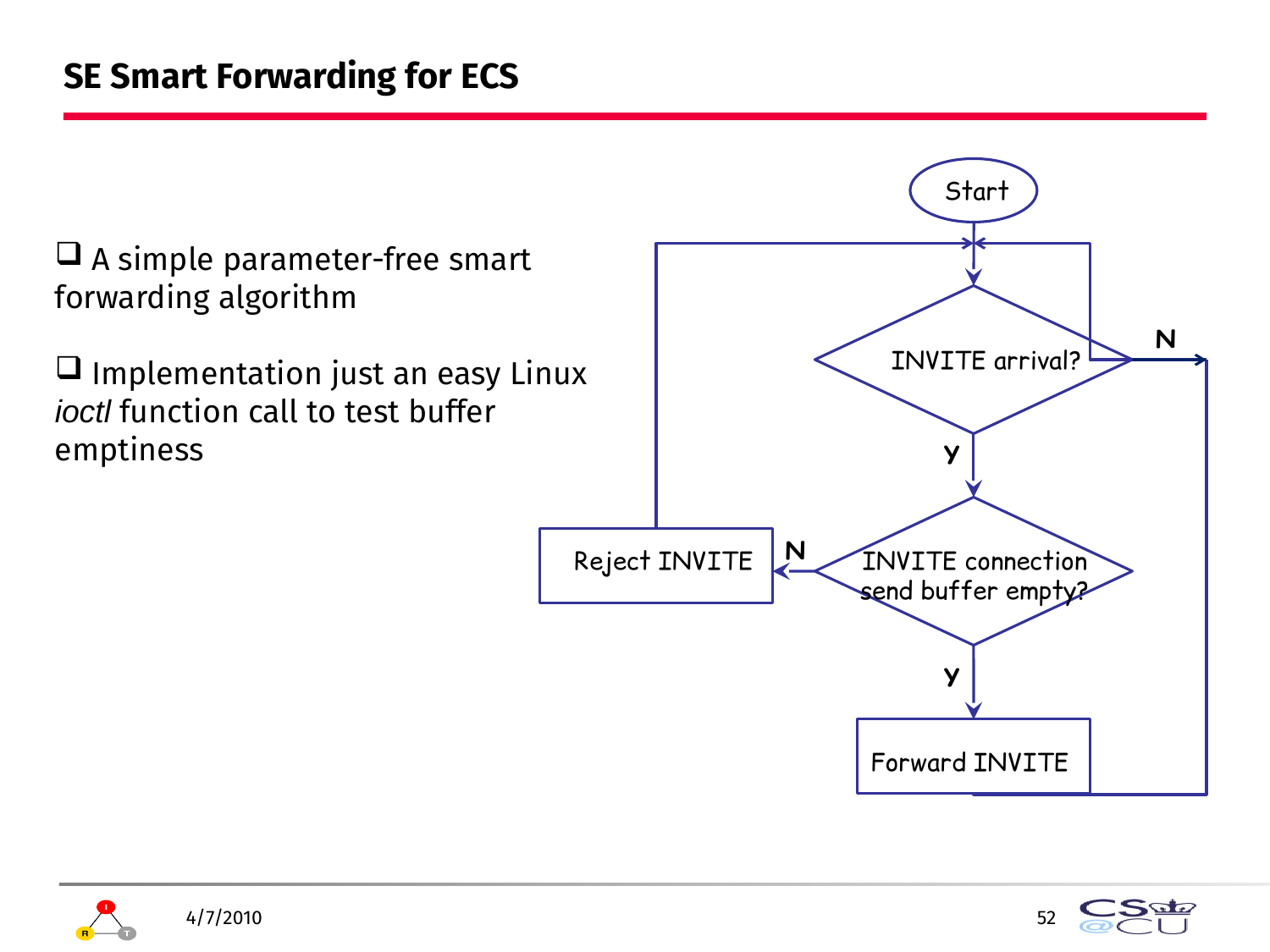

# SE Smart Forwarding for ECS

Start
 A simple parameter-free smart forwarding algorithm

 Implementation just an easy Linux ioctl function call to test buffer emptiness

N
INVITE arrival?
Y

N
Reject INVITE
INVITE connection
send buffer empty?
Y

Forward INVITE
4/7/2010
52